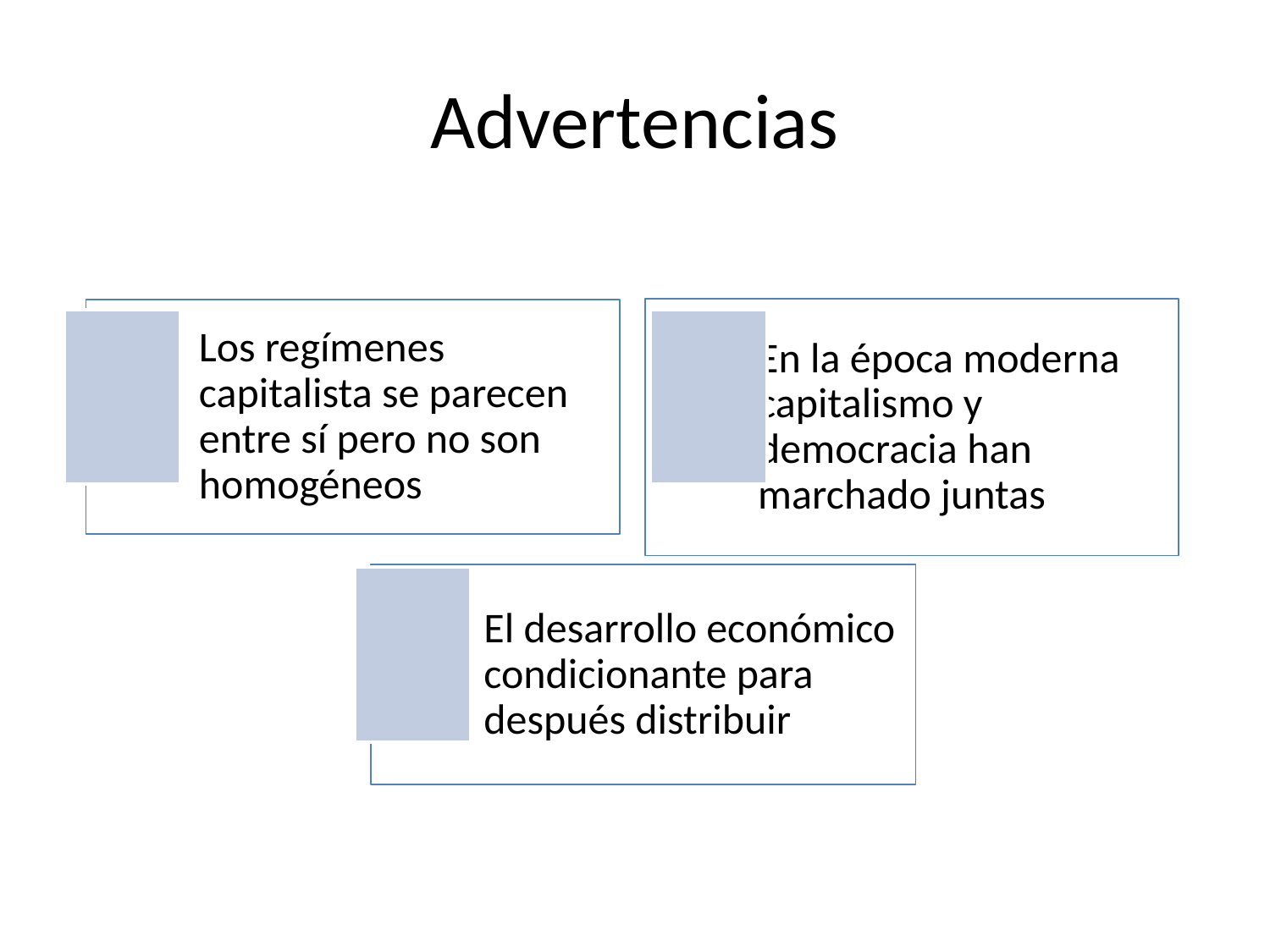

# Advertencias
Los regímenes capitalista se parecen entre sí pero no son homogéneos
En la época moderna capitalismo y democracia han marchado juntas
El desarrollo económico condicionante para después distribuir